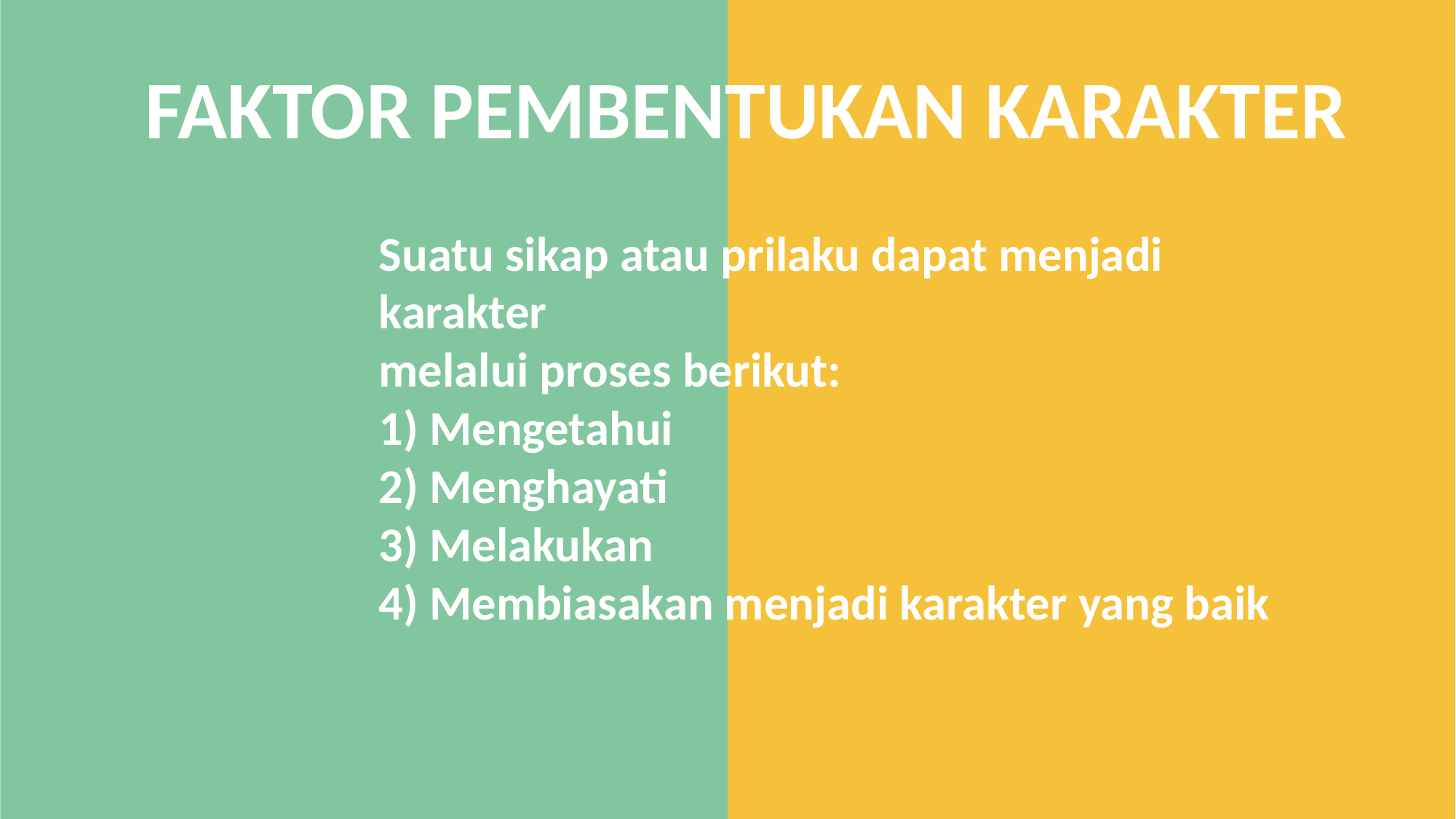

FAKTOR PEMBENTUKAN KARAKTER
Suatu sikap atau prilaku dapat menjadi karakter
melalui proses berikut:
1) Mengetahui
2) Menghayati
3) Melakukan
4) Membiasakan menjadi karakter yang baik